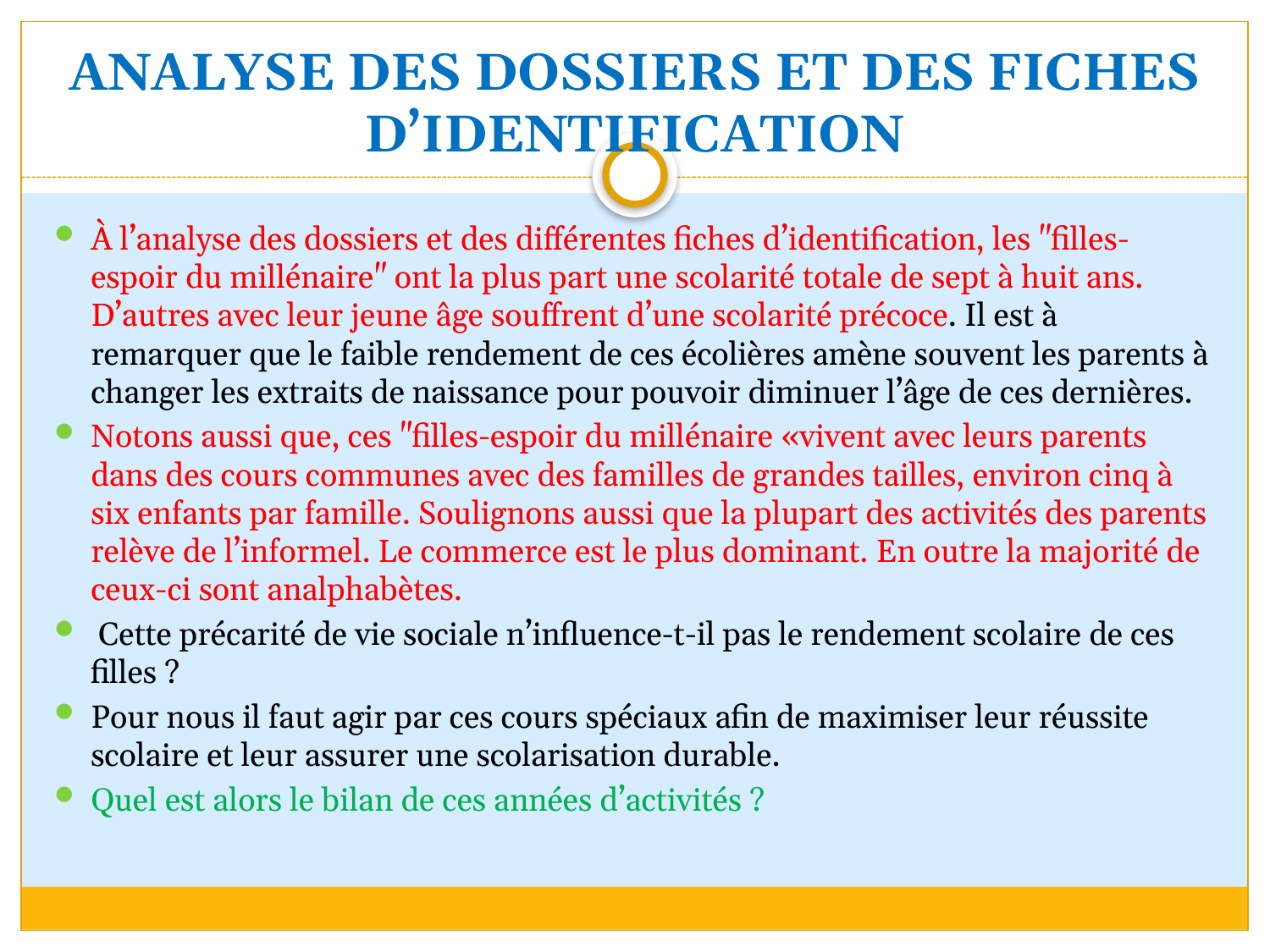

# ANALYSE DES DOSSIERS ET DES FICHES D’IDENTIFICATION
À l’analyse des dossiers et des différentes fiches d’identification, les "filles-espoir du millénaire" ont la plus part une scolarité totale de sept à huit ans. D’autres avec leur jeune âge souffrent d’une scolarité précoce. Il est à remarquer que le faible rendement de ces écolières amène souvent les parents à changer les extraits de naissance pour pouvoir diminuer l’âge de ces dernières.
Notons aussi que, ces "filles-espoir du millénaire «vivent avec leurs parents dans des cours communes avec des familles de grandes tailles, environ cinq à six enfants par famille. Soulignons aussi que la plupart des activités des parents relève de l’informel. Le commerce est le plus dominant. En outre la majorité de ceux-ci sont analphabètes.
 Cette précarité de vie sociale n’influence-t-il pas le rendement scolaire de ces filles ?
Pour nous il faut agir par ces cours spéciaux afin de maximiser leur réussite scolaire et leur assurer une scolarisation durable.
Quel est alors le bilan de ces années d’activités ?